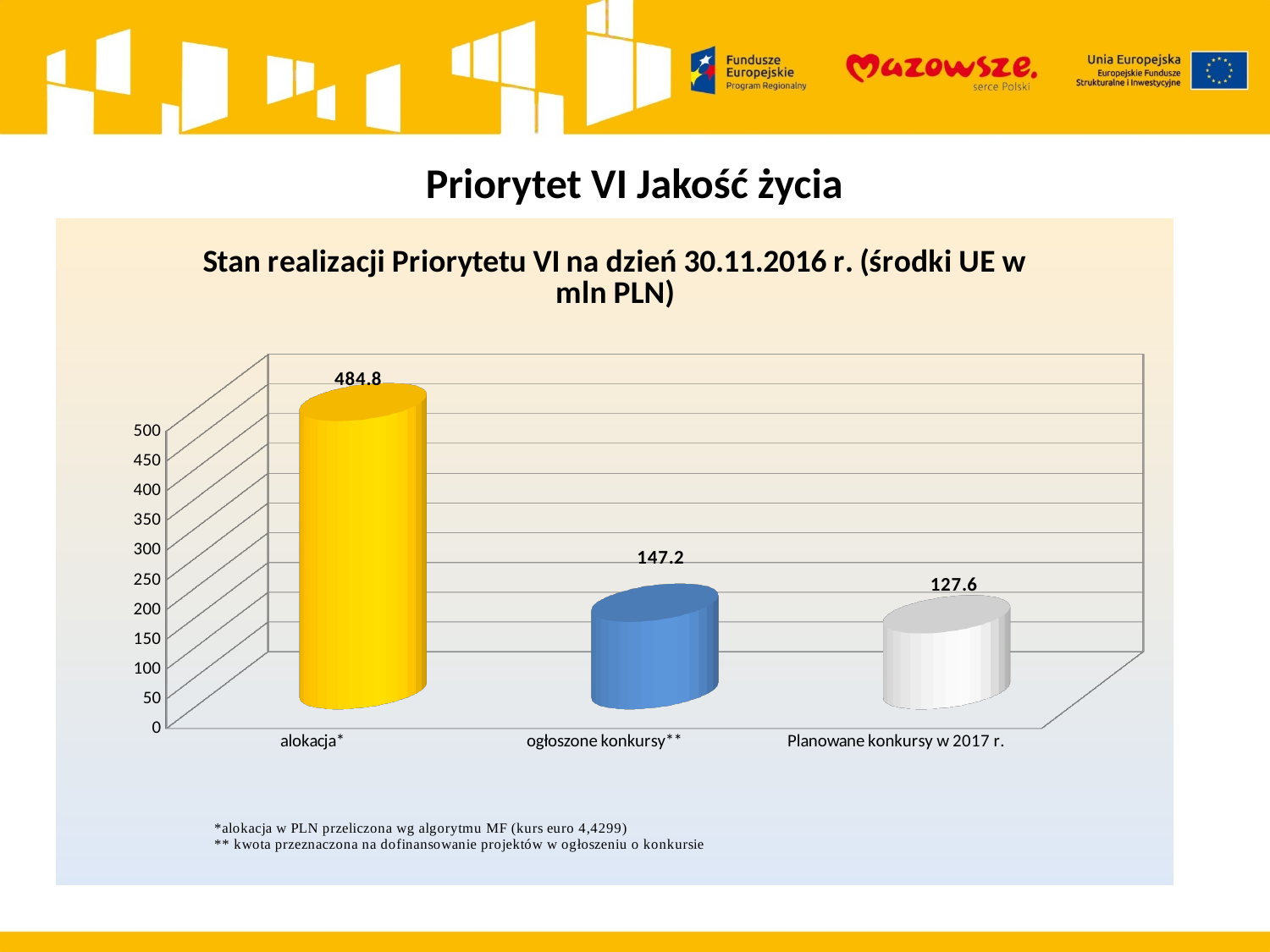

# Priorytet VI Jakość życia

[unsupported chart]